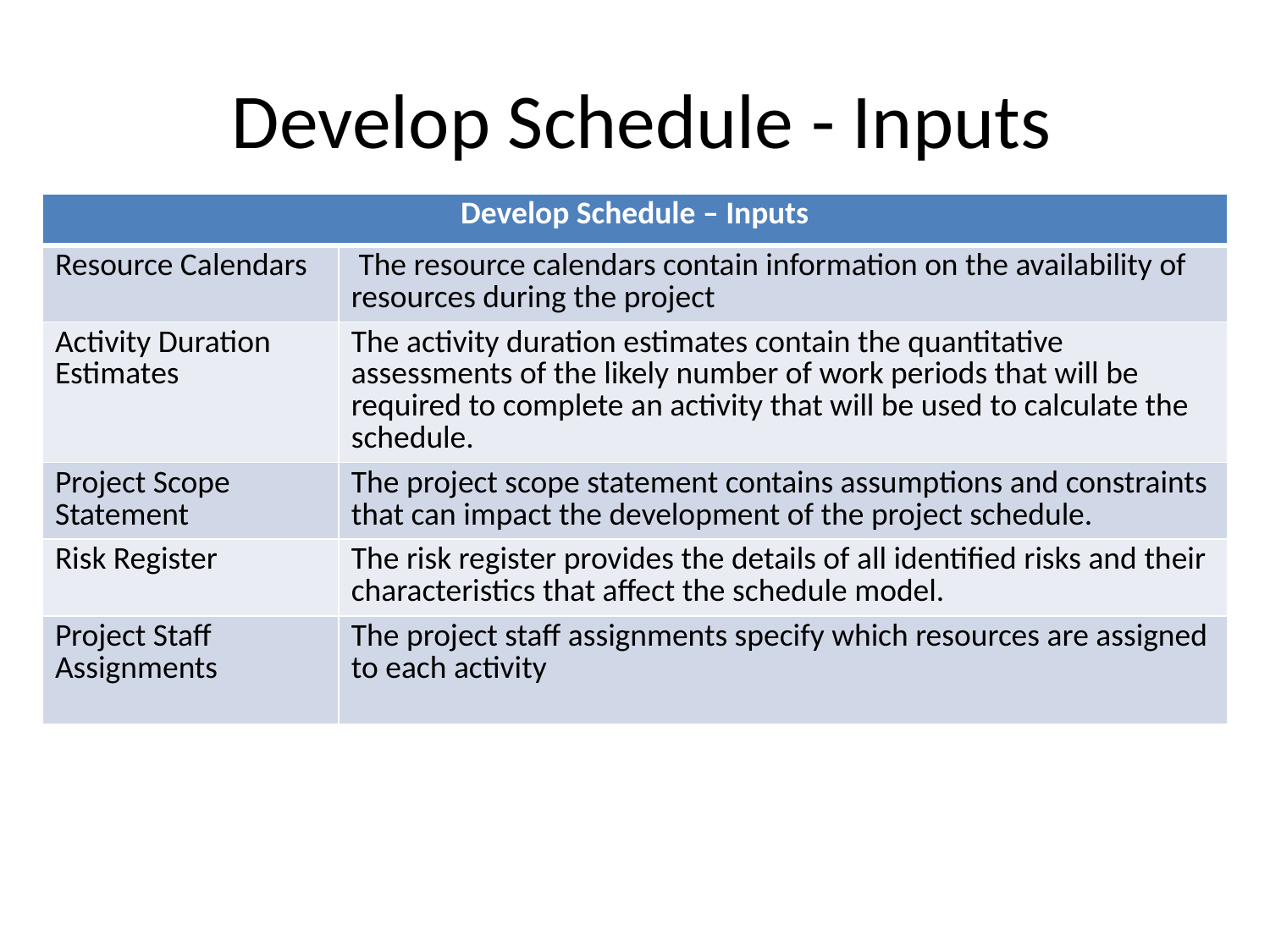

# Develop Schedule - Inputs
| Develop Schedule – Inputs |  |
| --- | --- |
| Resource Calendars | The resource calendars contain information on the availability of resources during the project |
| Activity Duration Estimates | The activity duration estimates contain the quantitative assessments of the likely number of work periods that will be required to complete an activity that will be used to calculate the schedule. |
| Project Scope Statement | The project scope statement contains assumptions and constraints that can impact the development of the project schedule. |
| Risk Register | The risk register provides the details of all identified risks and their characteristics that affect the schedule model. |
| Project Staff Assignments | The project staff assignments specify which resources are assigned to each activity |